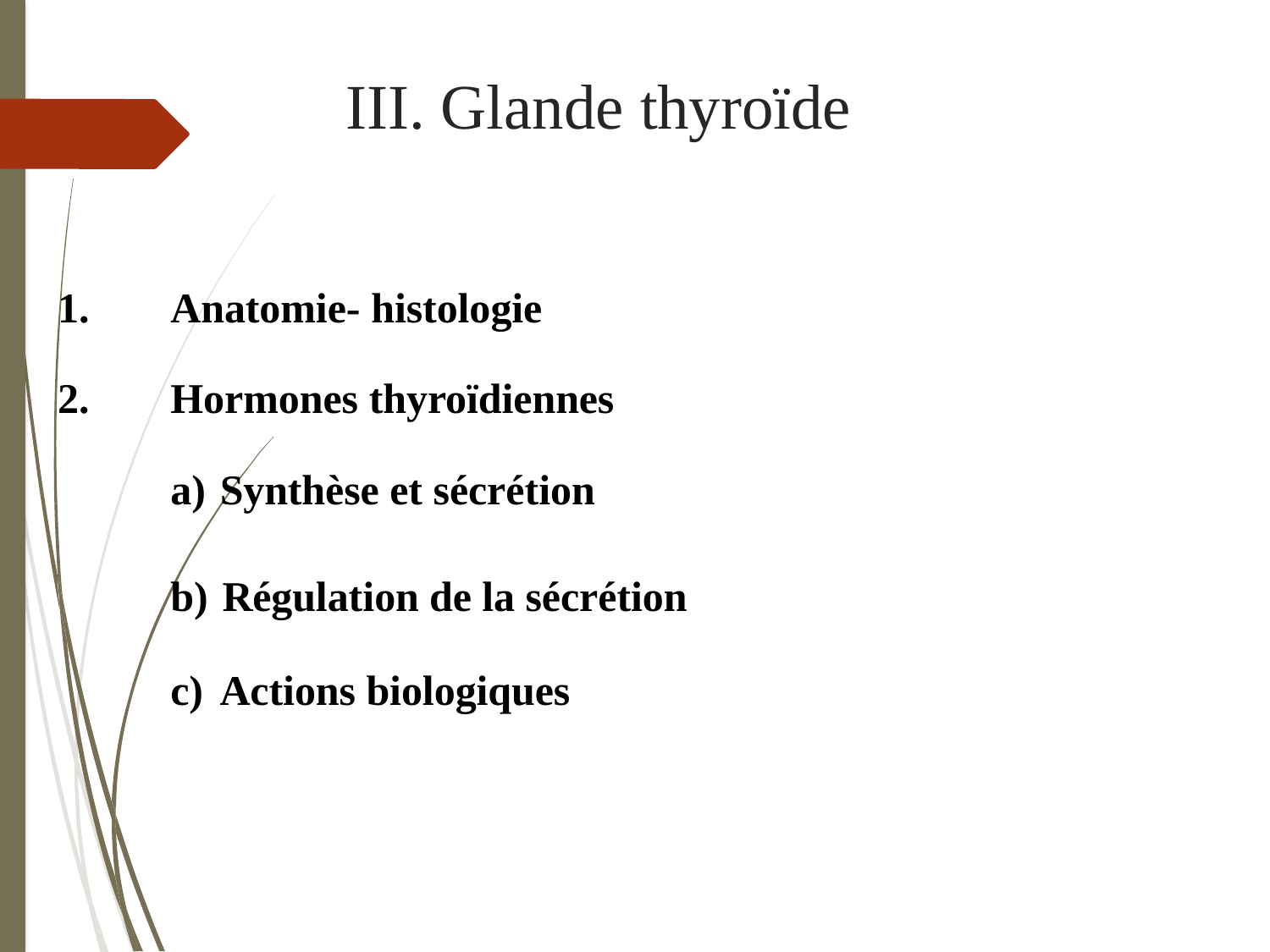

# III. Glande thyroïde
Anatomie- histologie
Hormones thyroïdiennes
Synthèse et sécrétion

Régulation de la sécrétion
Actions biologiques